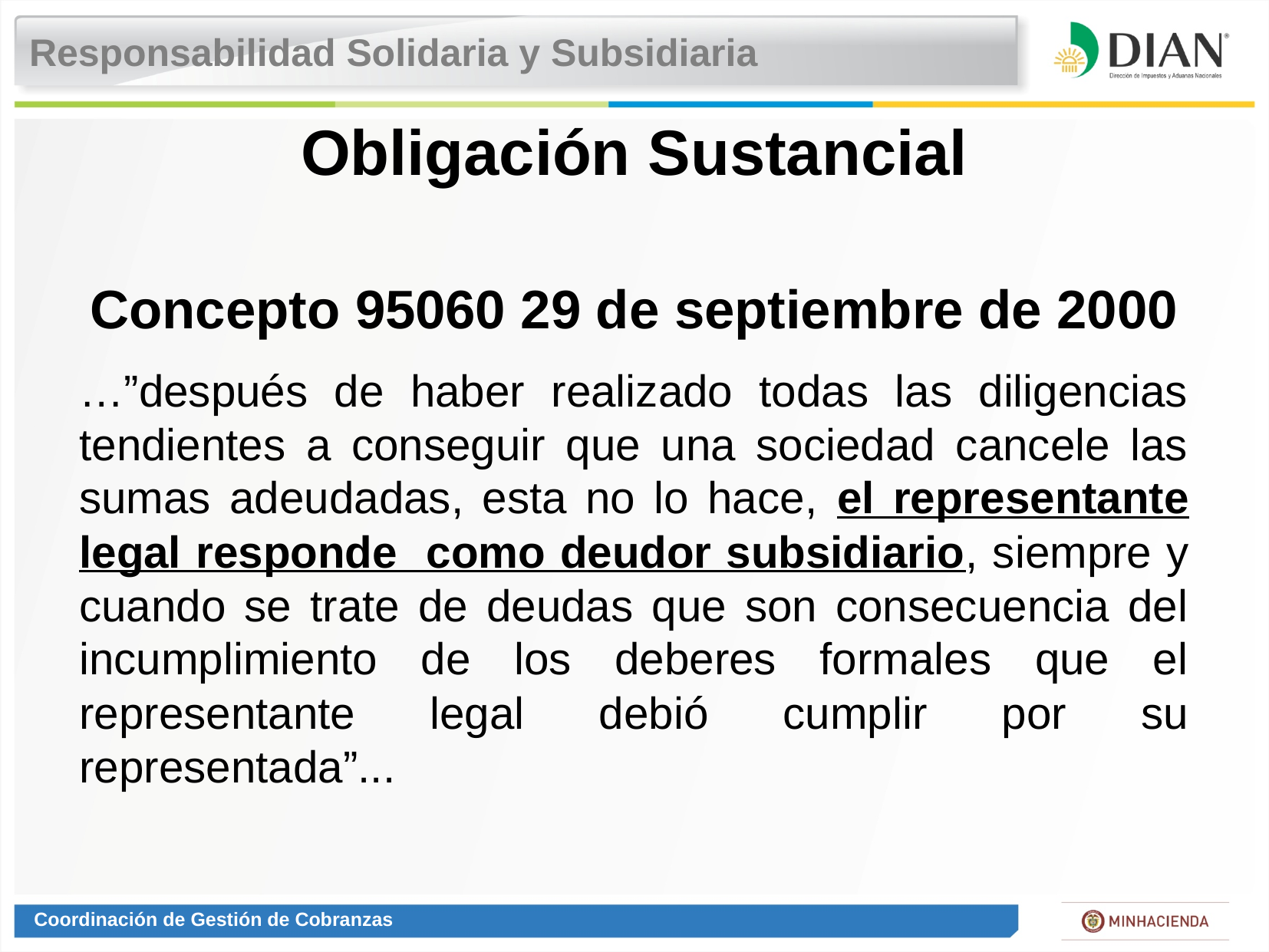

Responsabilidad Solidaria y Subsidiaria
# Obligación Sustancial
Concepto 95060 29 de septiembre de 2000
…”después de haber realizado todas las diligencias tendientes a conseguir que una sociedad cancele las sumas adeudadas, esta no lo hace, el representante legal responde  como deudor subsidiario, siempre y cuando se trate de deudas que son consecuencia del incumplimiento de los deberes formales que el representante legal debió cumplir por su representada”...
Coordinación de Gestión de Cobranzas